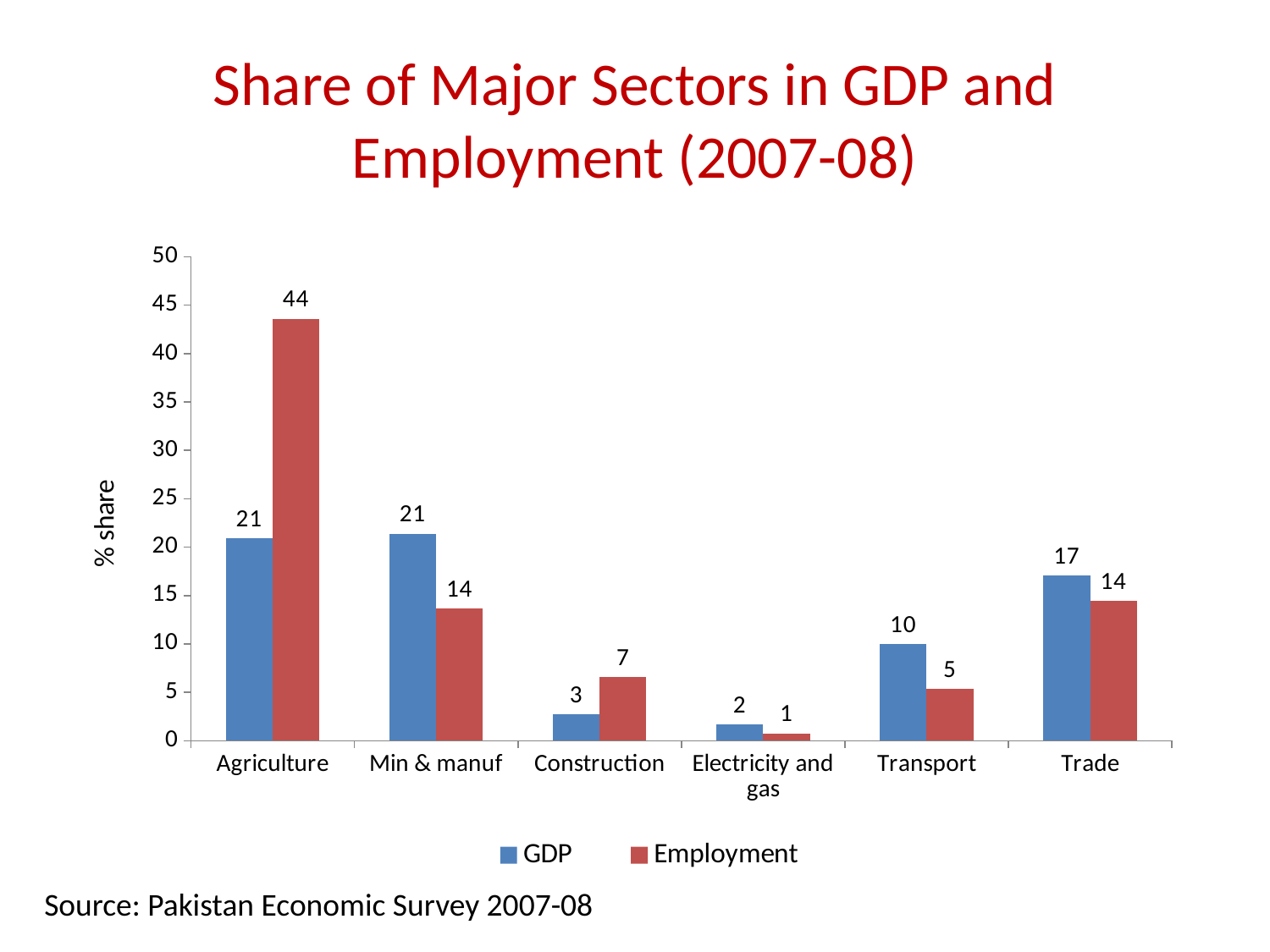

# Share of Major Sectors in GDP and Employment (2007-08)

### Chart

| Category | GDP | Employment |
|---|---|---|
| Agriculture | 20.9 | 43.61 |
| Min & manuf | 21.4 | 13.65 |
| Construction | 2.7 | 6.56 |
| Electricity and gas | 1.7 | 0.7500000000000008 |
| Transport | 10.0 | 5.39 |
| Trade | 17.1 | 14.42 |
Source: Pakistan Economic Survey 2007-08